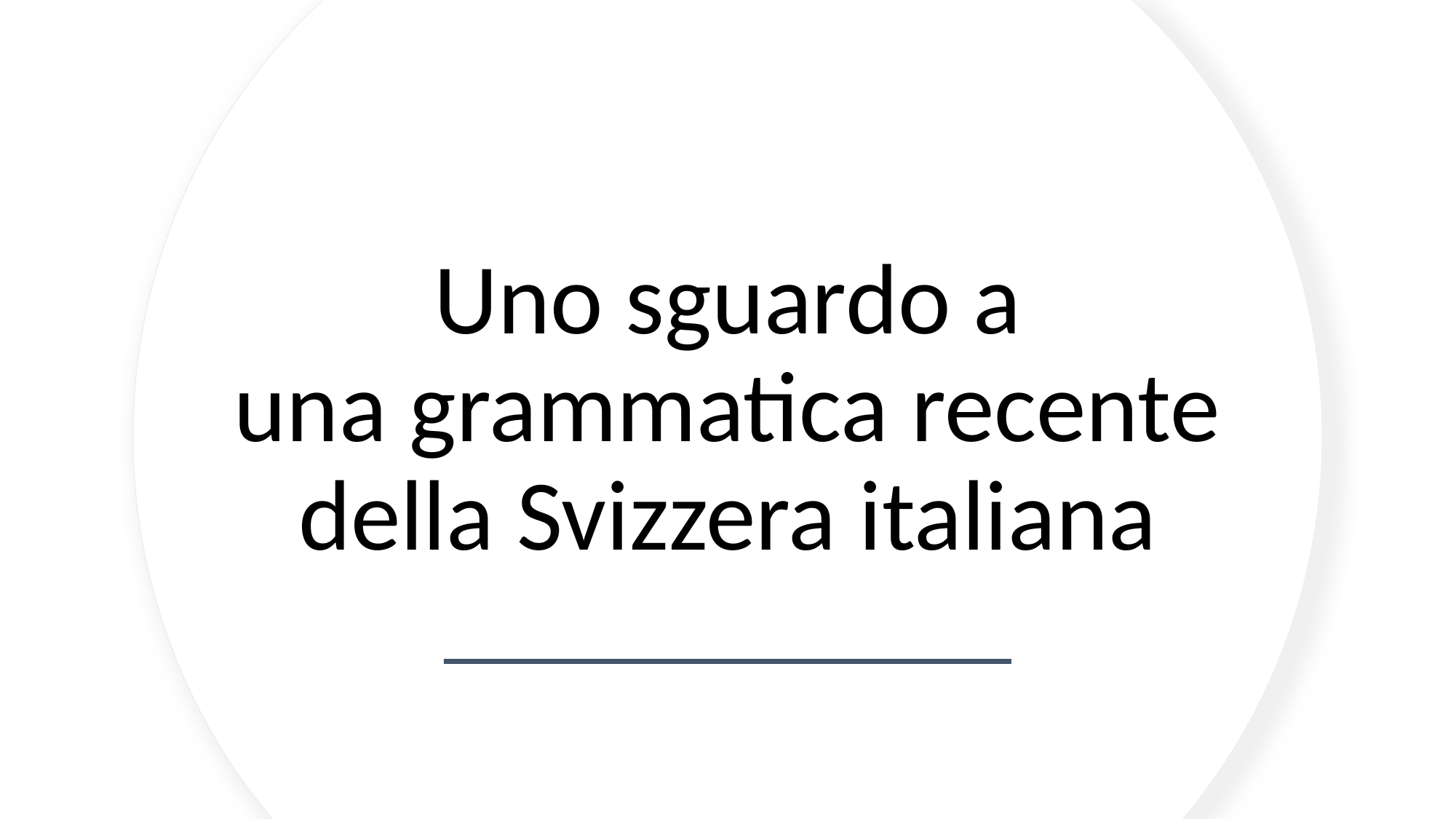

# Uno sguardo a una grammatica recente della Svizzera italiana